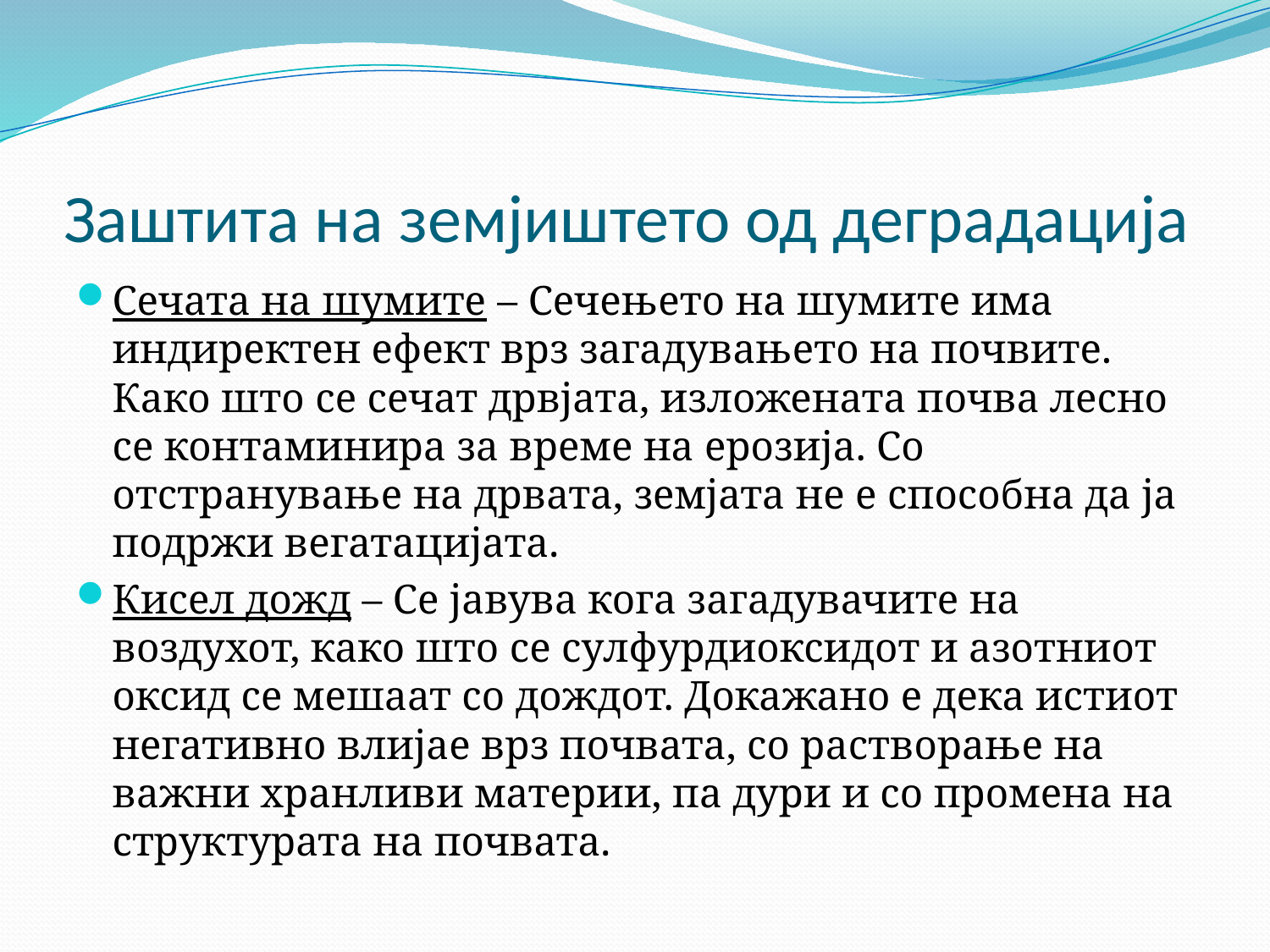

# Заштита на земјиштето од деградација
Сечата на шумите – Сечењето на шумите има индиректен ефект врз загадувањето на почвите. Како што се сечат дрвјата, изложената почва лесно се контаминира за време на ерозија. Со отстранување на дрвата, земјата не е способна да ја подржи вегатацијата.
Кисел дожд – Се јавува кога загадувачите на воздухот, како што се сулфурдиоксидот и азотниот оксид се мешаат со дождот. Докажано е дека истиот негативно влијае врз почвата, со растворање на важни хранливи материи, па дури и со промена на структурата на почвата.